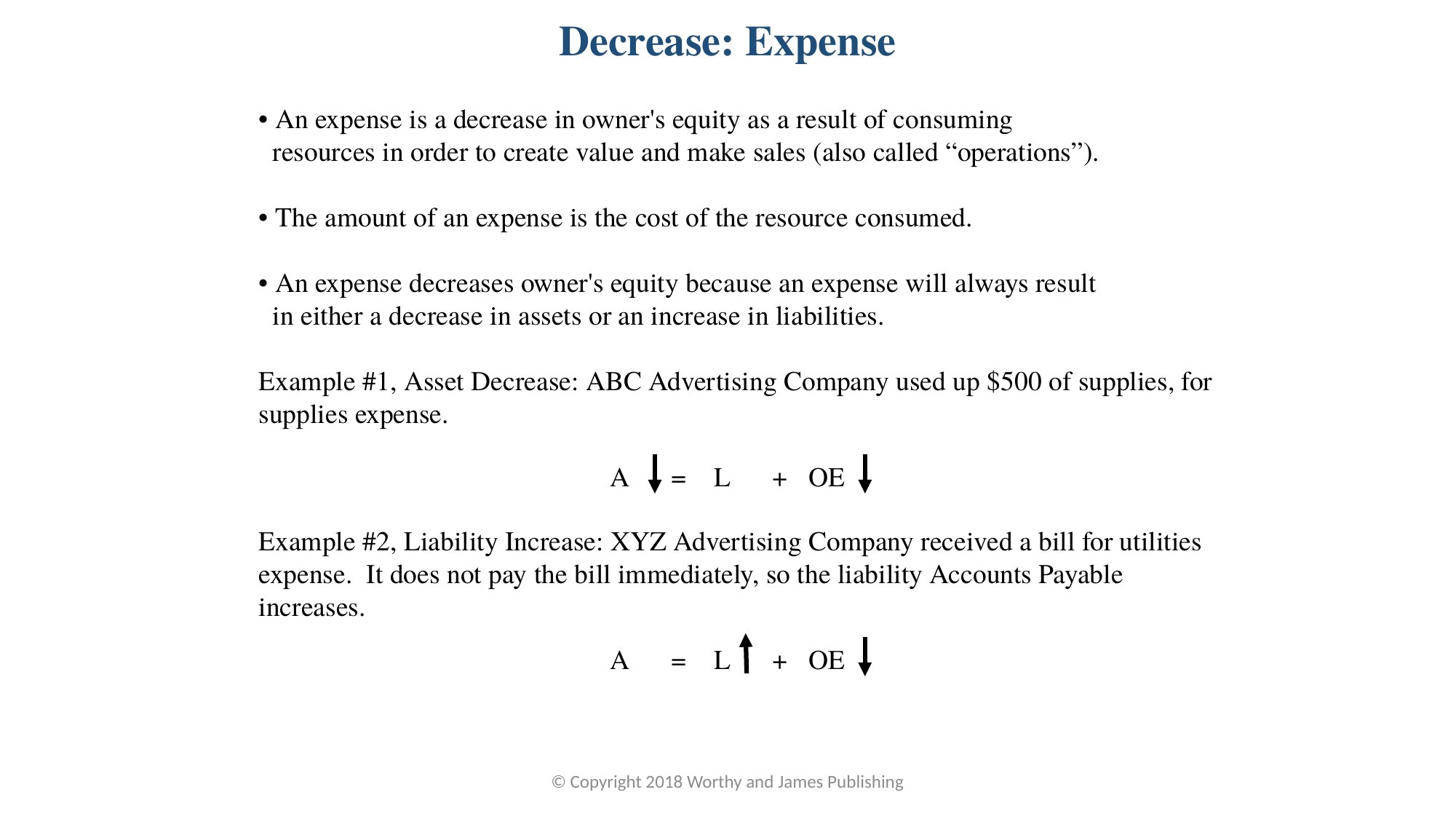

Decrease: Expense
• An expense is a decrease in owner's equity as a result of consuming
  resources in order to create value and make sales (also called “operations”).

• The amount of an expense is the cost of the resource consumed.

• An expense decreases owner's equity because an expense will always result
  in either a decrease in assets or an increase in liabilities.

Example #1, Asset Decrease: ABC Advertising Company used up $500 of supplies, for supplies expense.
A      =    L      +   OE
Example #2, Liability Increase: XYZ Advertising Company received a bill for utilities expense.  It does not pay the bill immediately, so the liability Accounts Payable increases.

A      =    L      +   OE
© Copyright 2018 Worthy and James Publishing